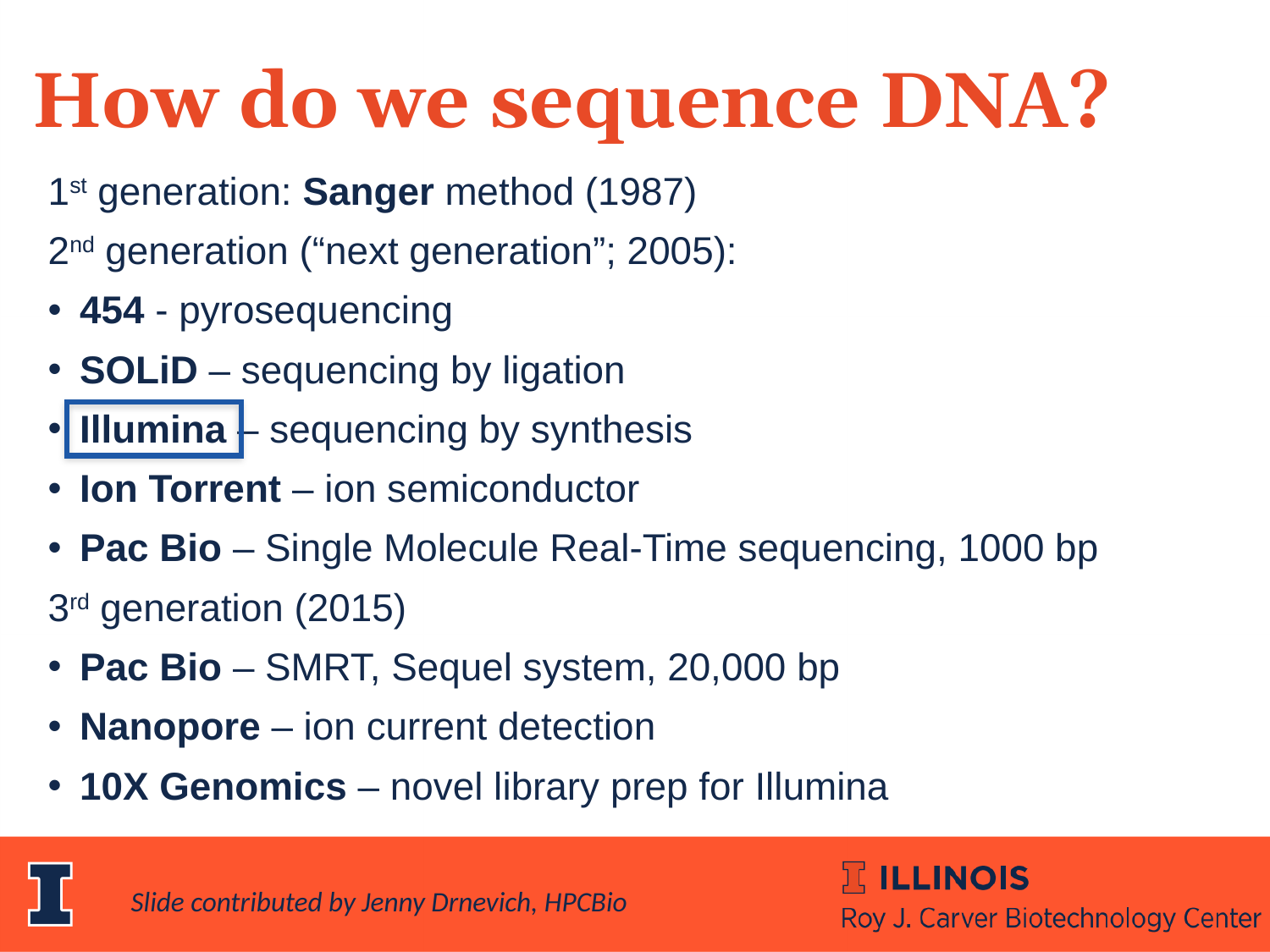

How do we sequence DNA?
1st generation: Sanger method (1987)
2nd generation (“next generation”; 2005):
454 - pyrosequencing
SOLiD – sequencing by ligation
Illumina – sequencing by synthesis
Ion Torrent – ion semiconductor
Pac Bio – Single Molecule Real-Time sequencing, 1000 bp
3rd generation (2015)
Pac Bio – SMRT, Sequel system, 20,000 bp
Nanopore – ion current detection
10X Genomics – novel library prep for Illumina

Slide contributed by Jenny Drnevich, HPCBio